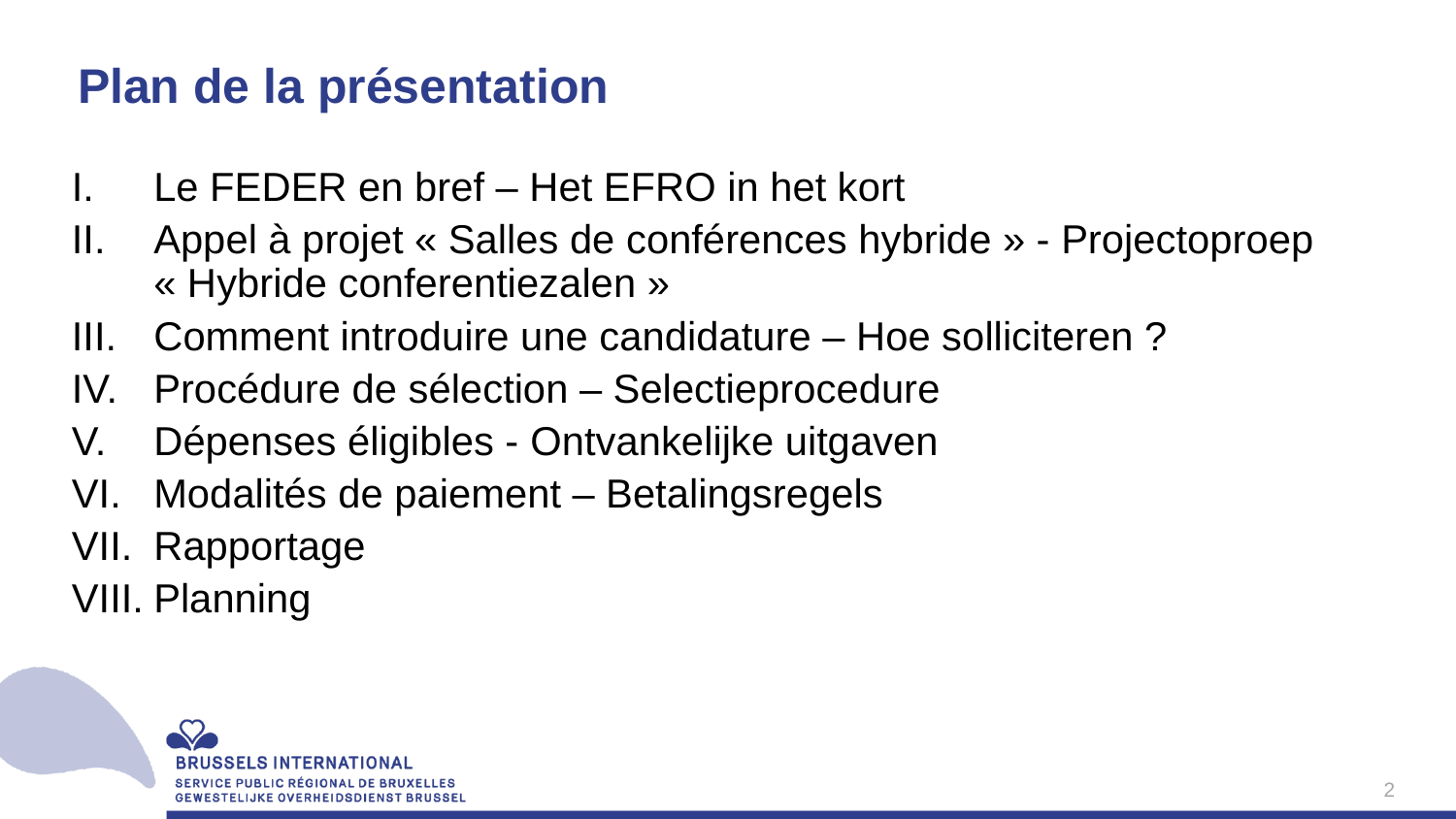

# Plan de la présentation
Le FEDER en bref – Het EFRO in het kort
Appel à projet « Salles de conférences hybride » - Projectoproep « Hybride conferentiezalen »
Comment introduire une candidature – Hoe solliciteren ?
Procédure de sélection – Selectieprocedure
Dépenses éligibles - Ontvankelijke uitgaven
Modalités de paiement – Betalingsregels
Rapportage
Planning